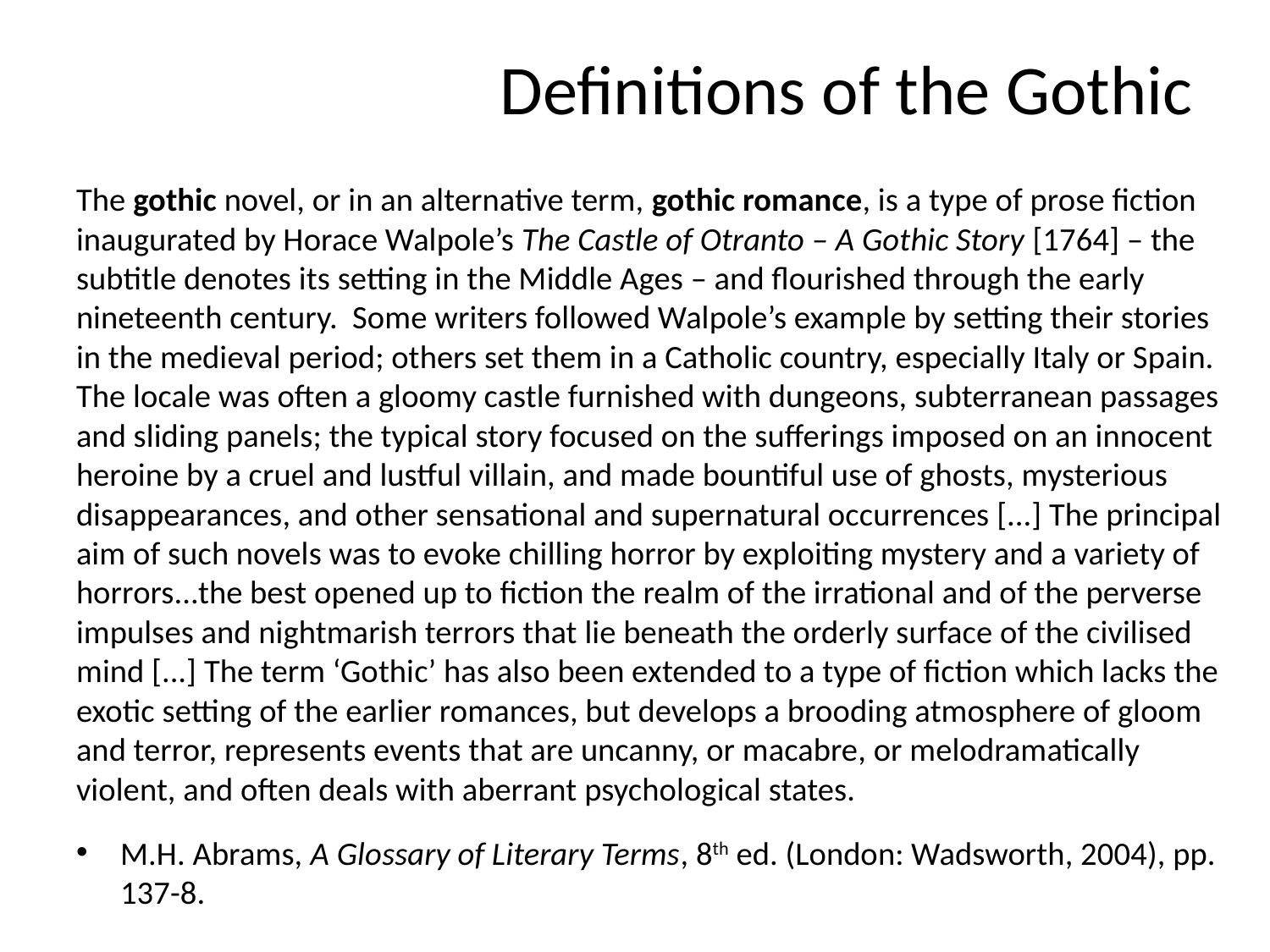

# Definitions of the Gothic
The gothic novel, or in an alternative term, gothic romance, is a type of prose fiction inaugurated by Horace Walpole’s The Castle of Otranto – A Gothic Story [1764] – the subtitle denotes its setting in the Middle Ages – and flourished through the early nineteenth century.  Some writers followed Walpole’s example by setting their stories in the medieval period; others set them in a Catholic country, especially Italy or Spain. The locale was often a gloomy castle furnished with dungeons, subterranean passages and sliding panels; the typical story focused on the sufferings imposed on an innocent heroine by a cruel and lustful villain, and made bountiful use of ghosts, mysterious disappearances, and other sensational and supernatural occurrences [...] The principal aim of such novels was to evoke chilling horror by exploiting mystery and a variety of horrors...the best opened up to fiction the realm of the irrational and of the perverse impulses and nightmarish terrors that lie beneath the orderly surface of the civilised mind [...] The term ‘Gothic’ has also been extended to a type of fiction which lacks the exotic setting of the earlier romances, but develops a brooding atmosphere of gloom and terror, represents events that are uncanny, or macabre, or melodramatically violent, and often deals with aberrant psychological states.

M.H. Abrams, A Glossary of Literary Terms, 8th ed. (London: Wadsworth, 2004), pp. 137-8.